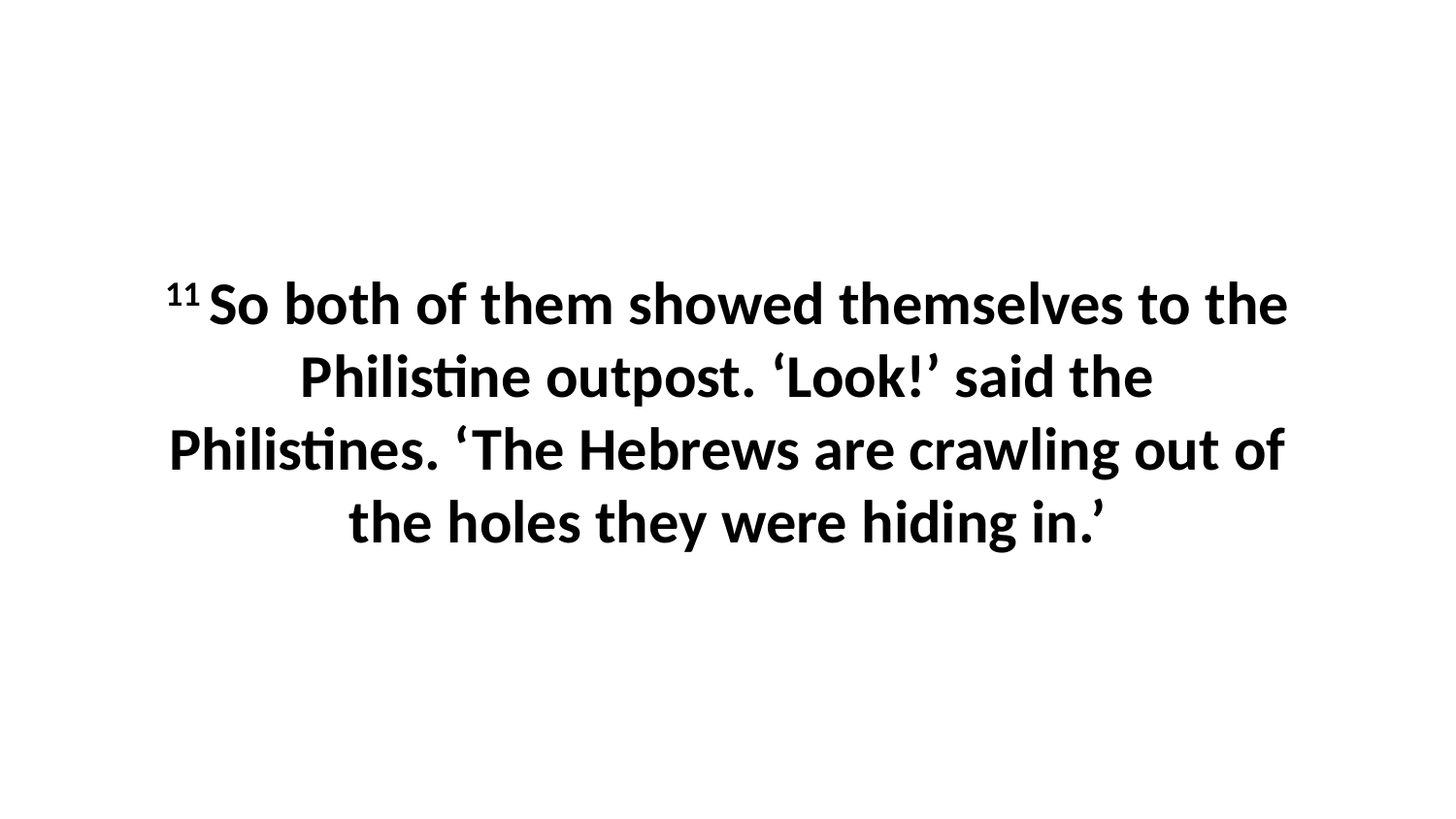

11 So both of them showed themselves to the Philistine outpost. ‘Look!’ said the Philistines. ‘The Hebrews are crawling out of the holes they were hiding in.’